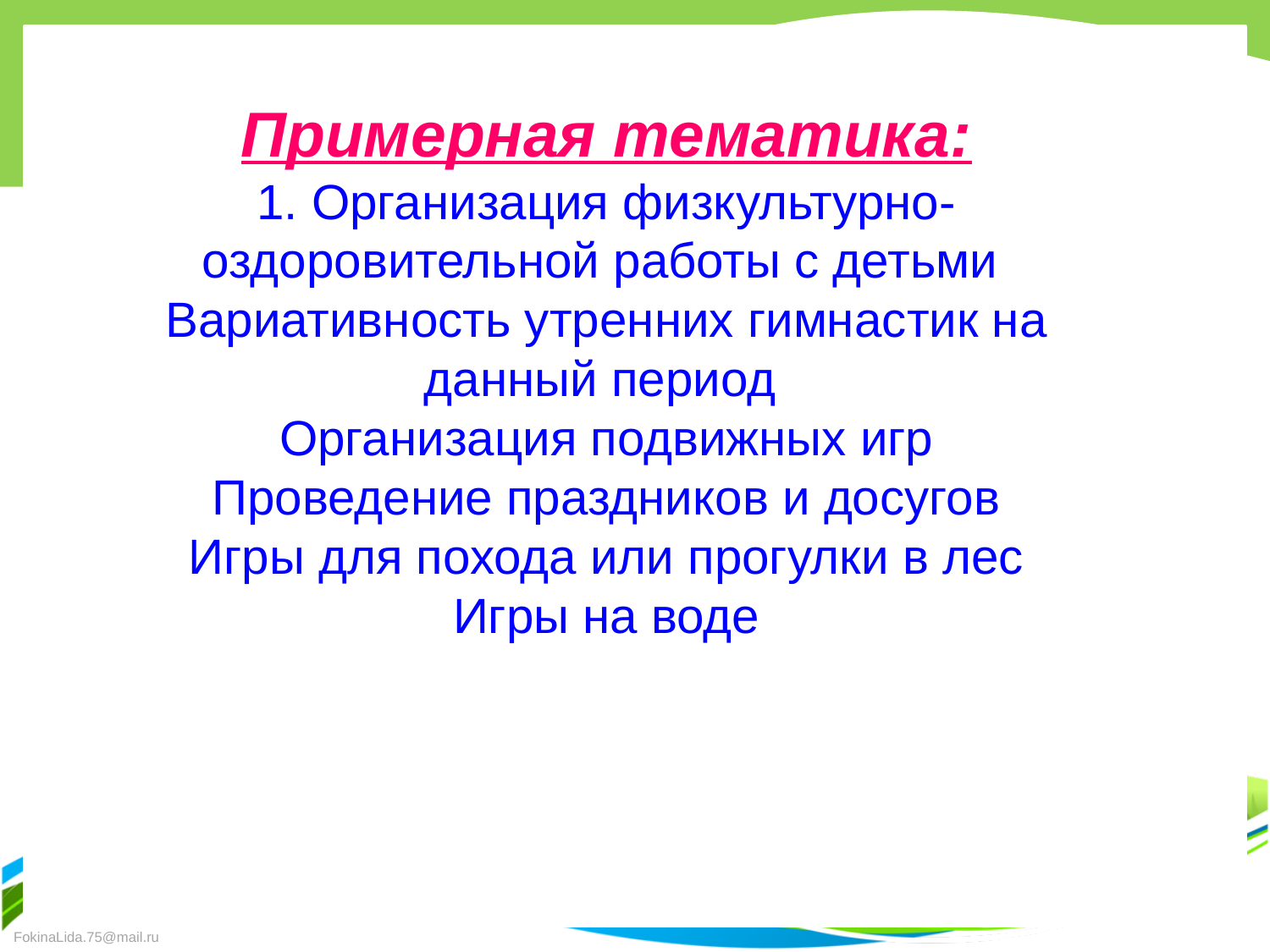

Примерная тематика:
1. Организация физкультурно-оздоровительной работы с детьми
Вариативность утренних гимнастик на данный период
Организация подвижных игр
Проведение праздников и досугов
Игры для похода или прогулки в лес
Игры на воде